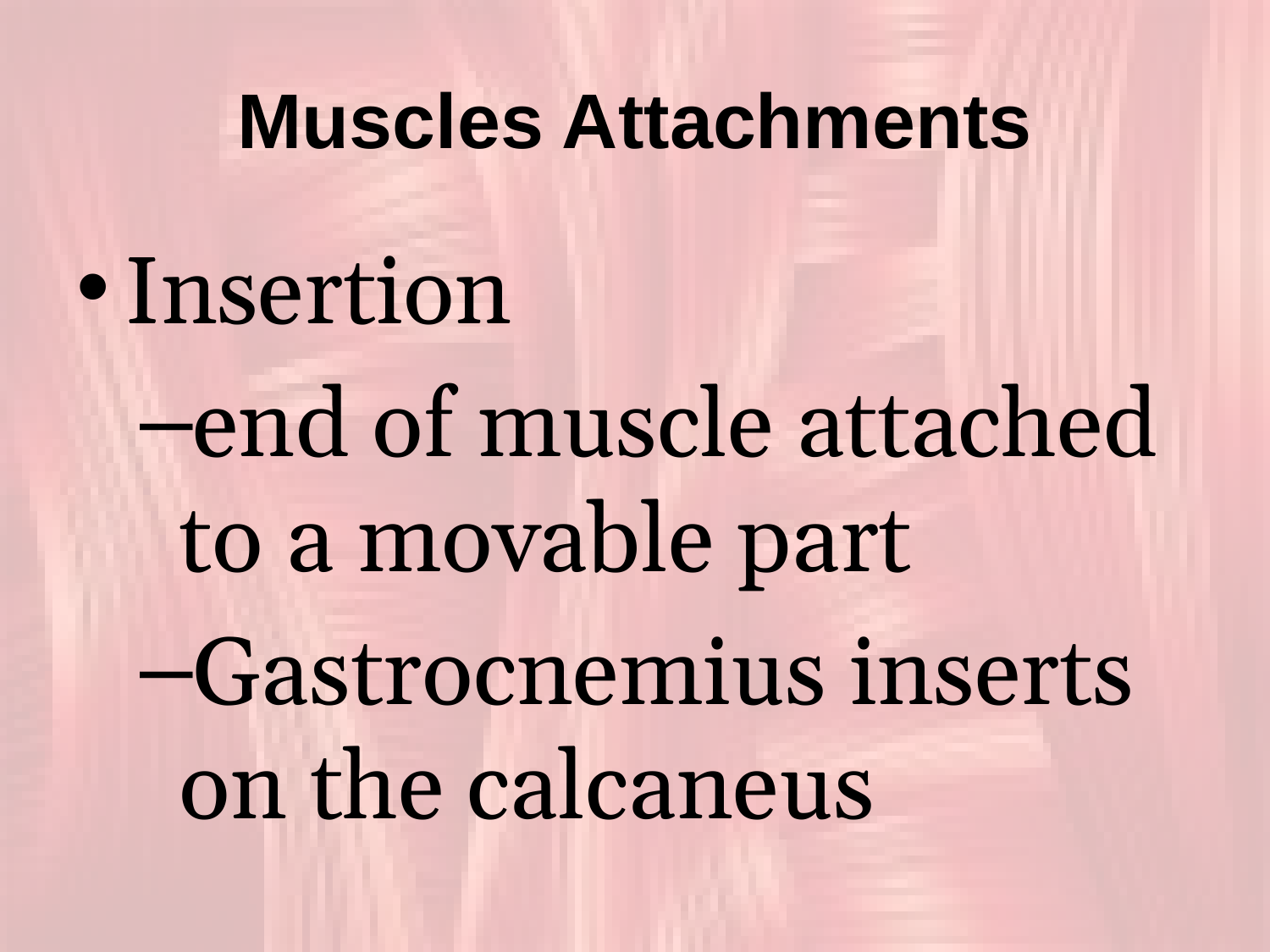

# Muscles Attachments
Insertion
end of muscle attached to a movable part
Gastrocnemius inserts on the calcaneus